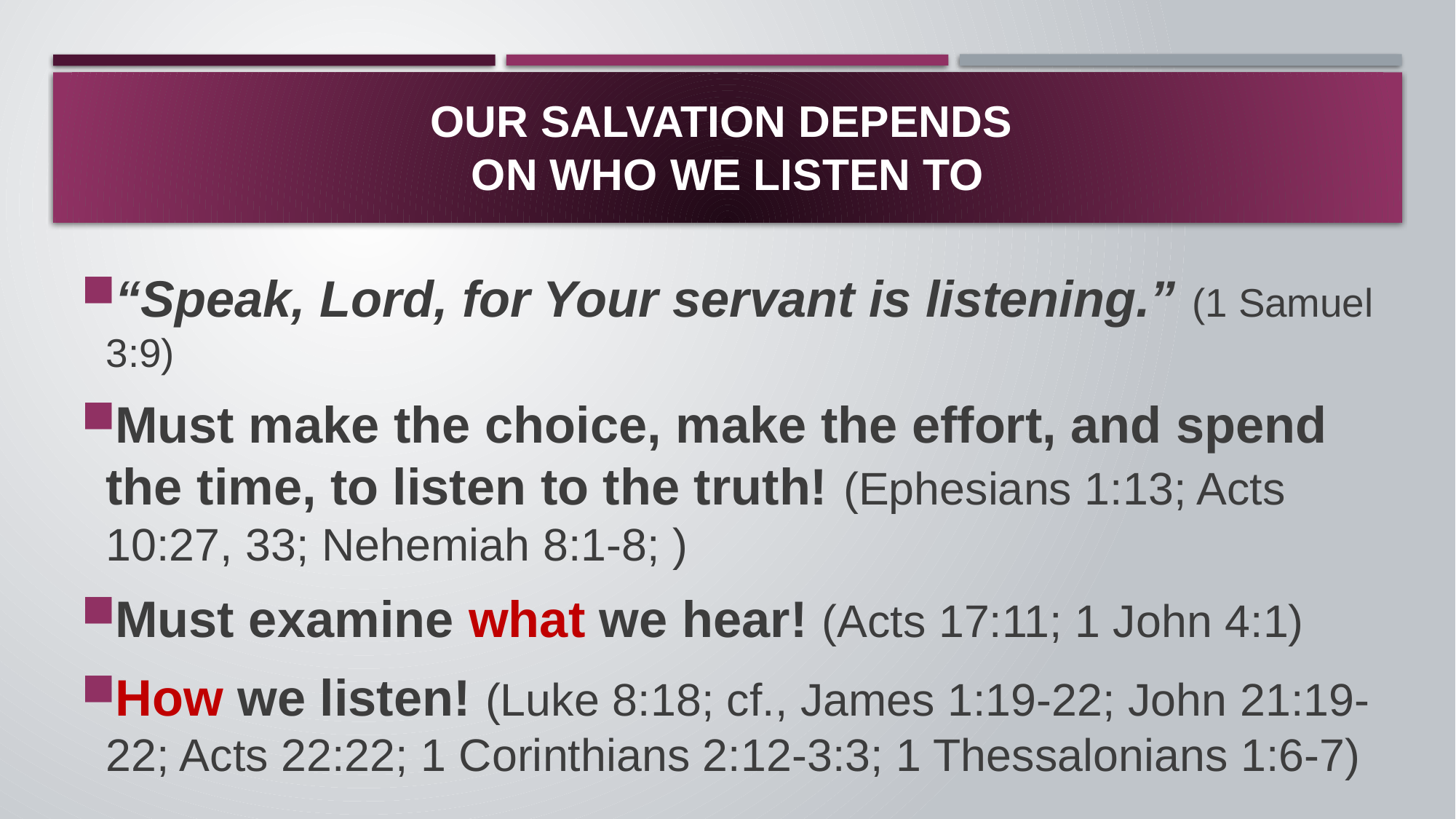

# Our Salvation depends on who we listen to
“Speak, Lord, for Your servant is listening.” (1 Samuel 3:9)
Must make the choice, make the effort, and spend the time, to listen to the truth! (Ephesians 1:13; Acts 10:27, 33; Nehemiah 8:1-8; )
Must examine what we hear! (Acts 17:11; 1 John 4:1)
How we listen! (Luke 8:18; cf., James 1:19-22; John 21:19-22; Acts 22:22; 1 Corinthians 2:12-3:3; 1 Thessalonians 1:6-7)